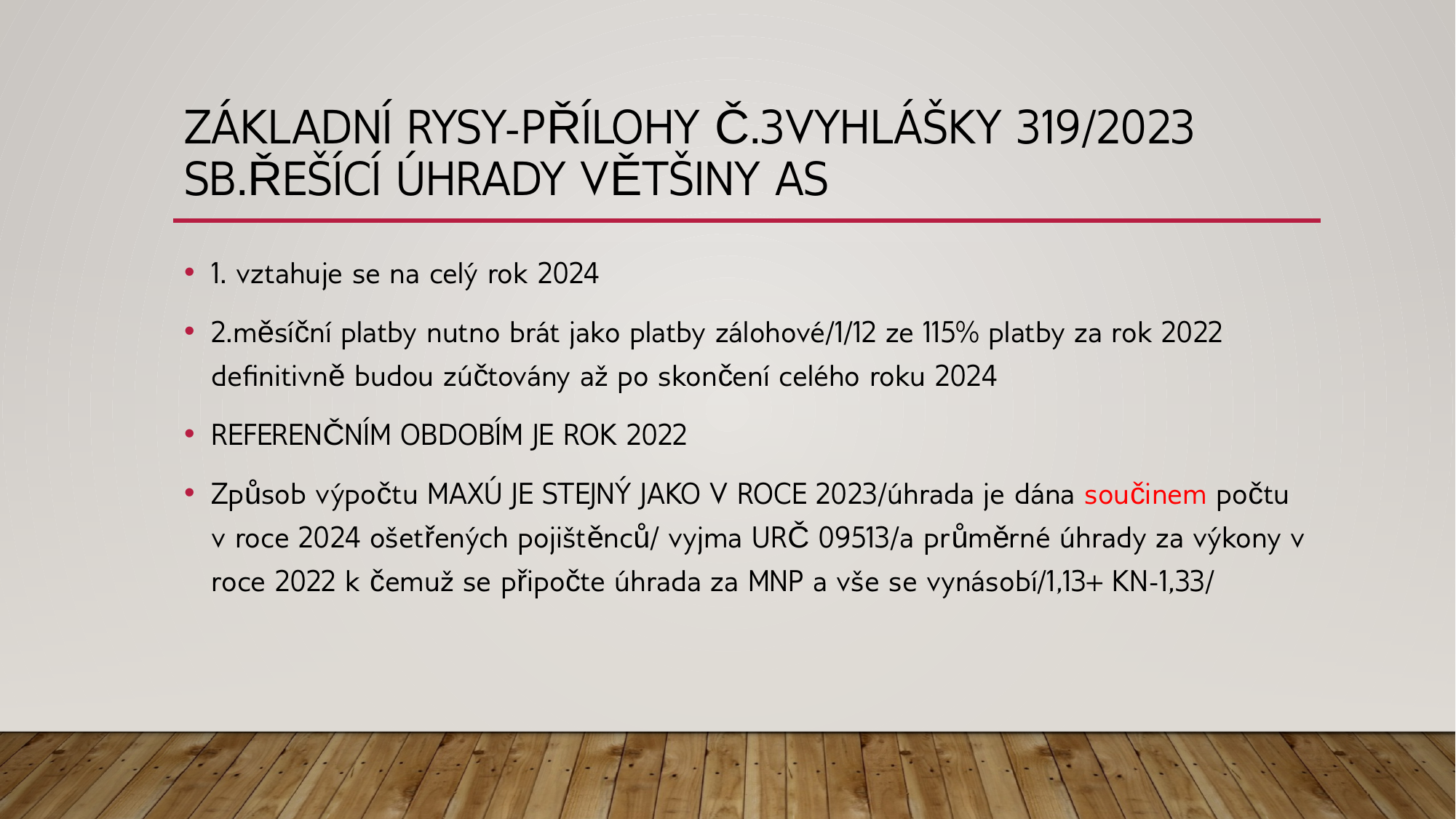

# ZÁKLADNÍ RYSY-PŘÍLOHY Č.3VYHLÁŠKY 319/2023 sb.ŘEŠÍCÍ ÚHRADY VĚTŠINY as
1. vztahuje se na celý rok 2024
2.měsíční platby nutno brát jako platby zálohové/1/12 ze 115% platby za rok 2022 definitivně budou zúčtovány až po skončení celého roku 2024
REFERENČNÍM OBDOBÍM JE ROK 2022
Způsob výpočtu MAXÚ JE STEJNÝ JAKO V ROCE 2023/úhrada je dána součinem počtu v roce 2024 ošetřených pojištěnců/ vyjma URČ 09513/a průměrné úhrady za výkony v roce 2022 k čemuž se připočte úhrada za MNP a vše se vynásobí/1,13+ KN-1,33/